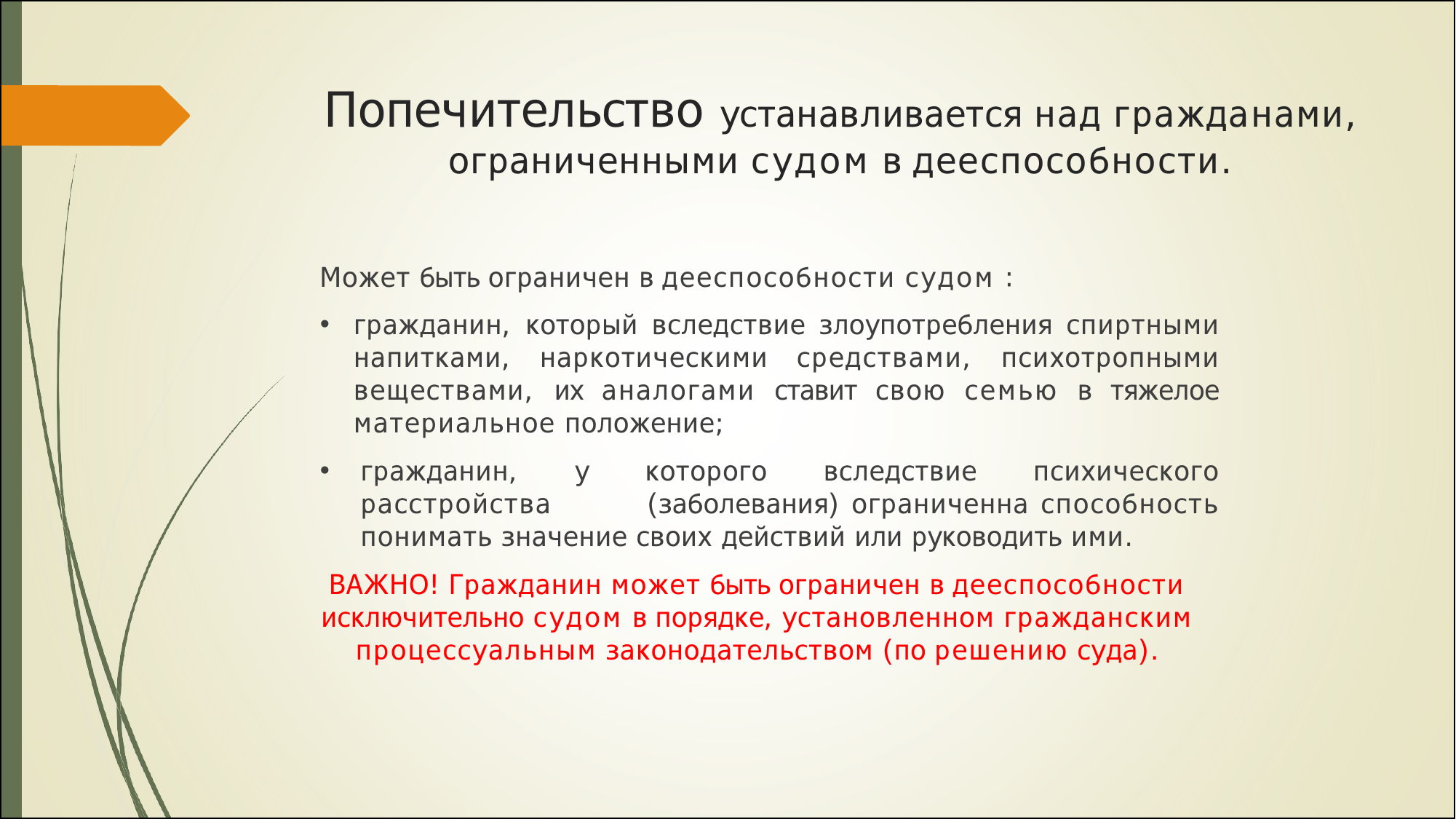

# Попечительство устанавливается над гражданами,
ограниченными судом в дееспособности.

Может быть ограничен в дееспособности судом :
гражданин, который вследствие злоупотребления спиртными напитками, наркотическими средствами, психотропными веществами, их аналогами ставит свою семью в тяжелое материальное положение;
гражданин, у которого вследствие психического расстройства     (заболевания) ограниченна способность понимать значение своих действий или руководить ими.
ВАЖНО! Гражданин может быть ограничен в дееспособности исключительно судом в порядке, установленном гражданским процессуальным законодательством (по решению суда).